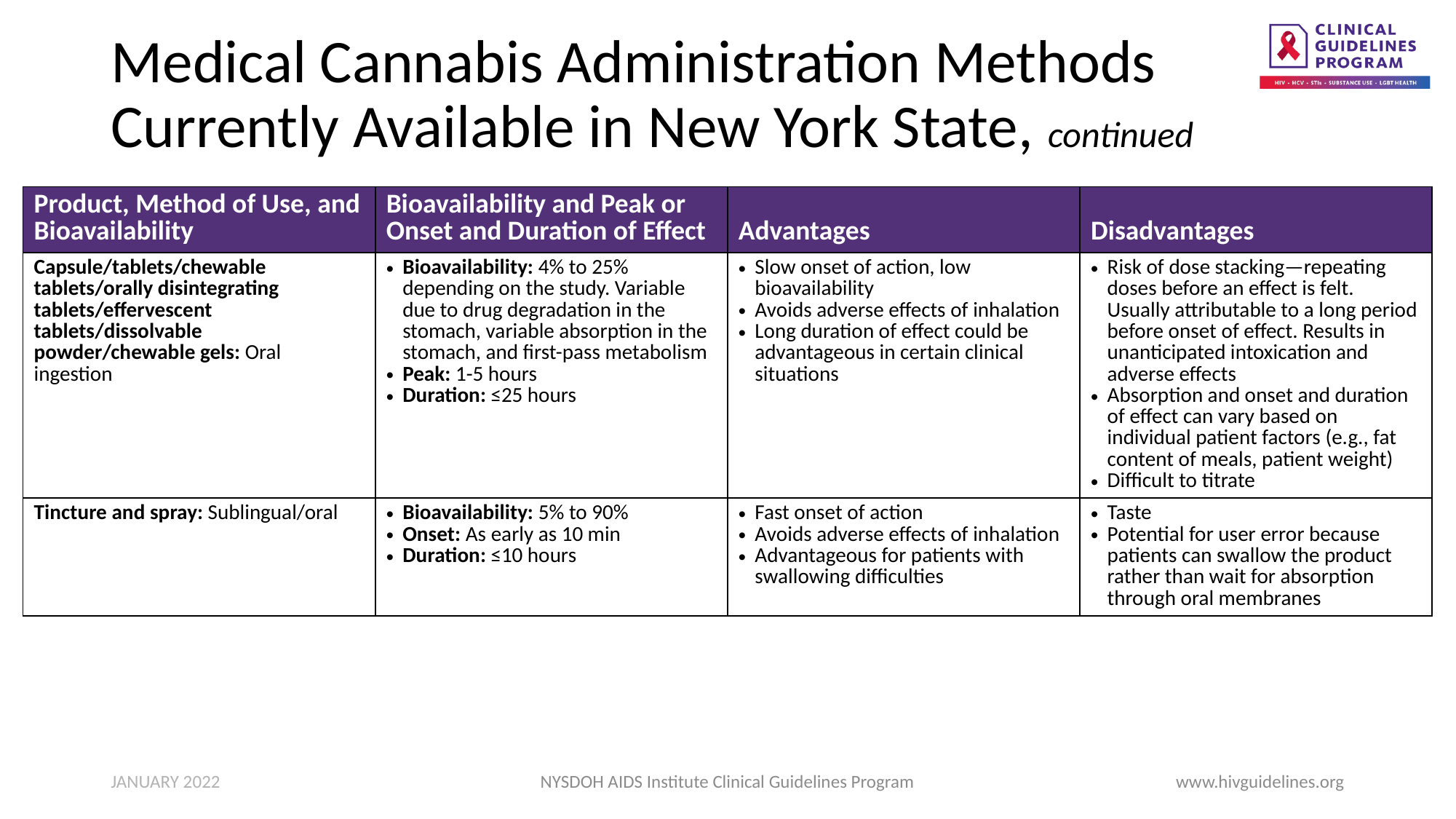

# Medical Cannabis Administration Methods Currently Available in New York State, continued
| Product, Method of Use, and Bioavailability | Bioavailability and Peak or Onset and Duration of Effect | Advantages | Disadvantages |
| --- | --- | --- | --- |
| Capsule/tablets/chewable tablets/orally disintegrating tablets/effervescent tablets/dissolvable powder/chewable gels: Oral ingestion | Bioavailability: 4% to 25% depending on the study. Variable due to drug degradation in the stomach, variable absorption in the stomach, and first-pass metabolism Peak: 1-5 hours Duration: ≤25 hours | Slow onset of action, low bioavailability Avoids adverse effects of inhalation Long duration of effect could be advantageous in certain clinical situations | Risk of dose stacking—repeating doses before an effect is felt. Usually attributable to a long period before onset of effect. Results in unanticipated intoxication and adverse effects Absorption and onset and duration of effect can vary based on individual patient factors (e.g., fat content of meals, patient weight) Difficult to titrate |
| Tincture and spray: Sublingual/oral | Bioavailability: 5% to 90% Onset: As early as 10 min Duration: ≤10 hours | Fast onset of action Avoids adverse effects of inhalation Advantageous for patients with swallowing difficulties | Taste Potential for user error because patients can swallow the product rather than wait for absorption through oral membranes |
JANUARY 2022
NYSDOH AIDS Institute Clinical Guidelines Program
www.hivguidelines.org